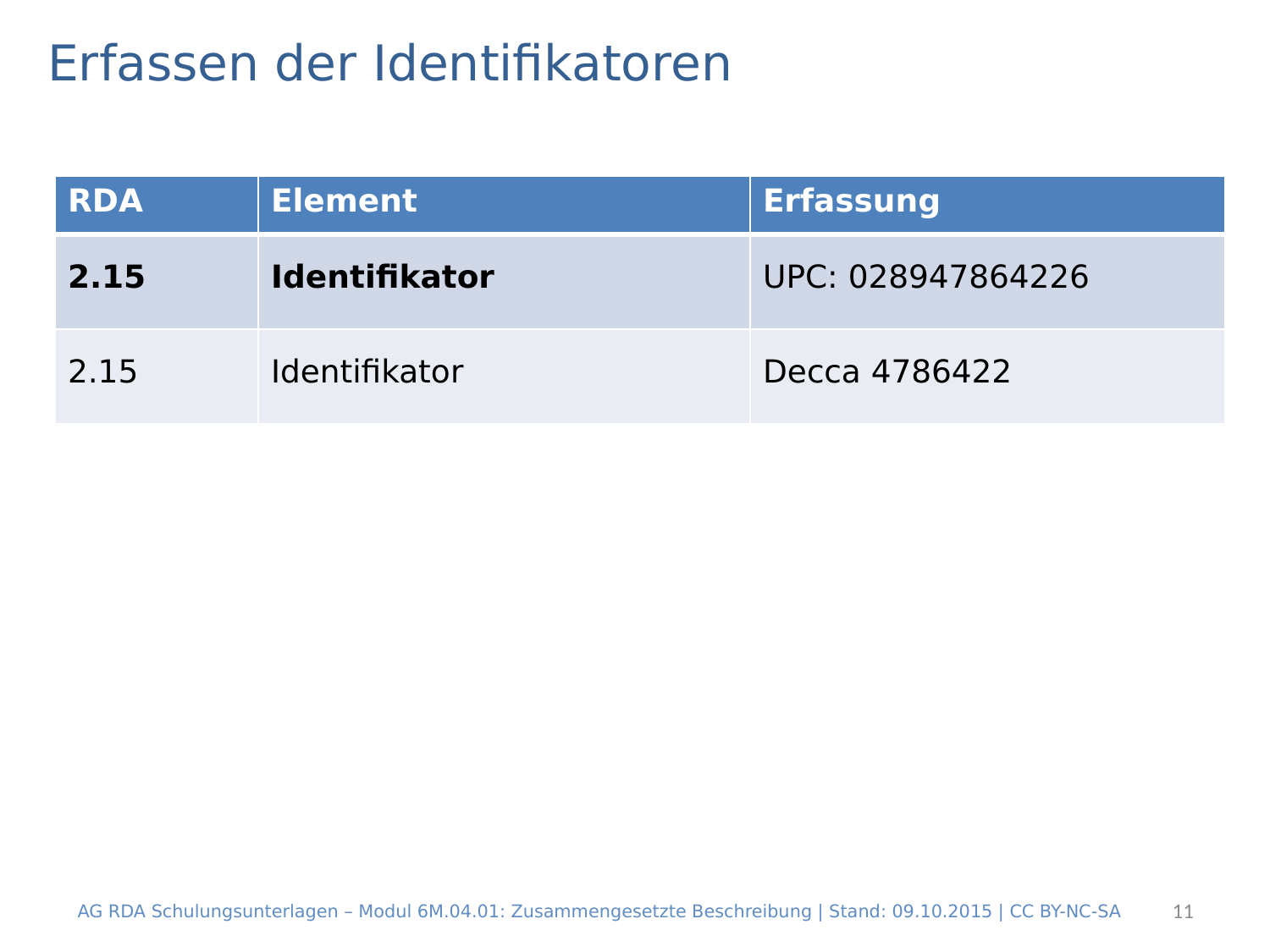

# Erfassen der Identifikatoren
| RDA | Element | Erfassung |
| --- | --- | --- |
| 2.15 | Identifikator | UPC: 028947864226 |
| 2.15 | Identifikator | Decca 4786422 |
AG RDA Schulungsunterlagen – Modul 6M.04.01: Zusammengesetzte Beschreibung | Stand: 09.10.2015 | CC BY-NC-SA
11